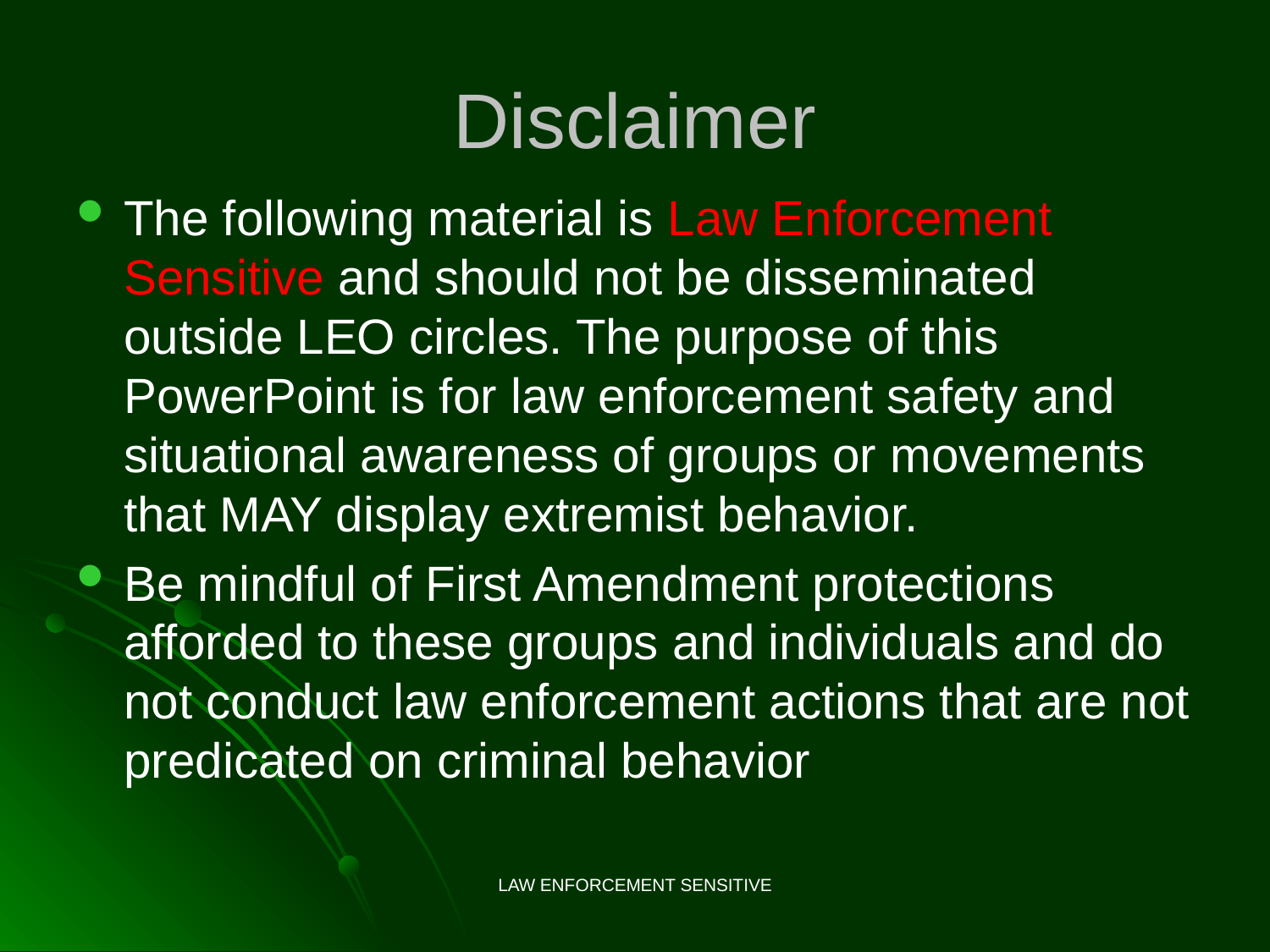

# Disclaimer
The following material is Law Enforcement Sensitive and should not be disseminated outside LEO circles. The purpose of this PowerPoint is for law enforcement safety and situational awareness of groups or movements that MAY display extremist behavior.
Be mindful of First Amendment protections afforded to these groups and individuals and do not conduct law enforcement actions that are not predicated on criminal behavior
LAW ENFORCEMENT SENSITIVE